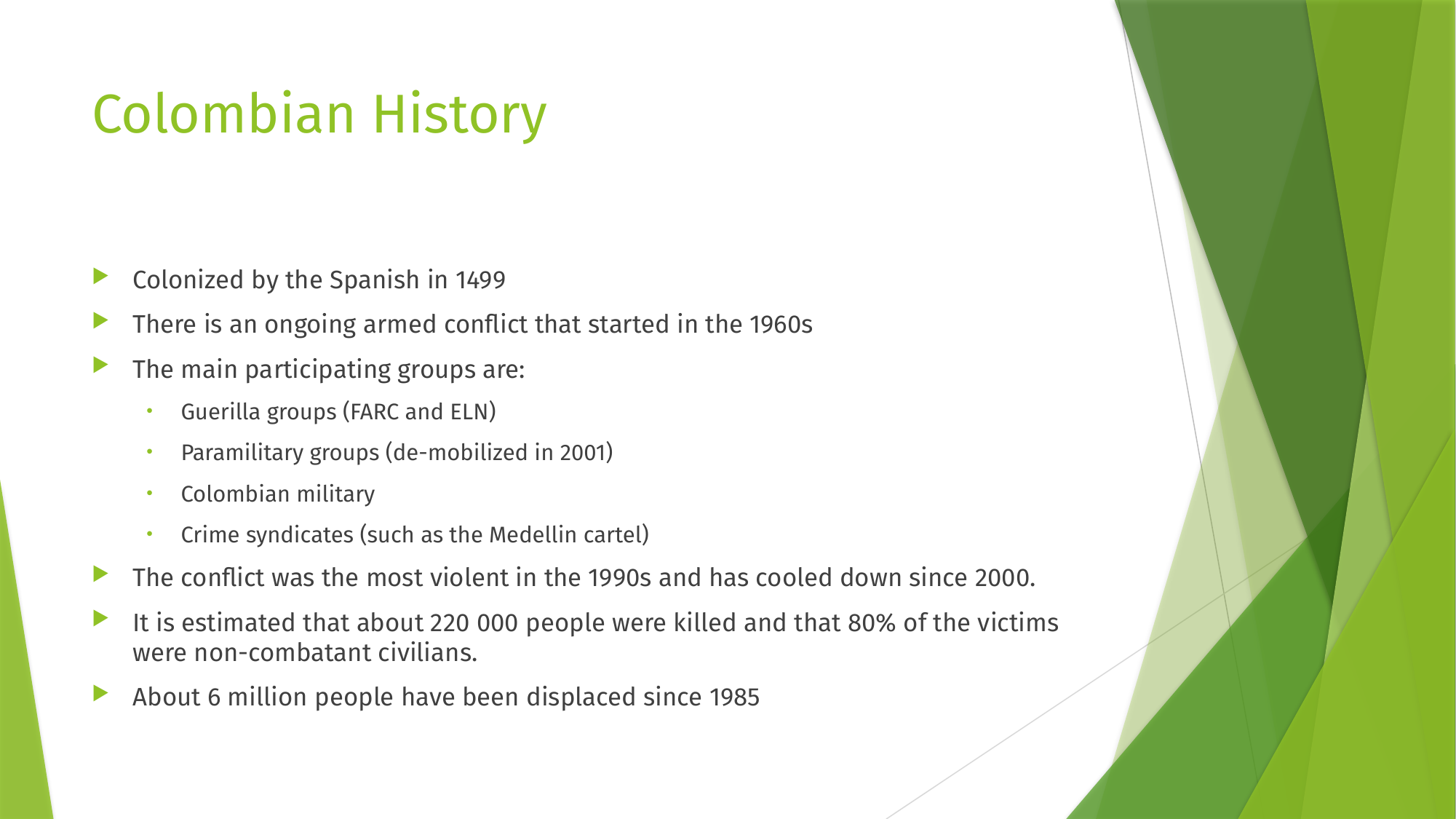

# Colombian History
Colonized by the Spanish in 1499
There is an ongoing armed conflict that started in the 1960s
The main participating groups are:
Guerilla groups (FARC and ELN)
Paramilitary groups (de-mobilized in 2001)
Colombian military
Crime syndicates (such as the Medellin cartel)
The conflict was the most violent in the 1990s and has cooled down since 2000.
It is estimated that about 220 000 people were killed and that 80% of the victims were non-combatant civilians.
About 6 million people have been displaced since 1985